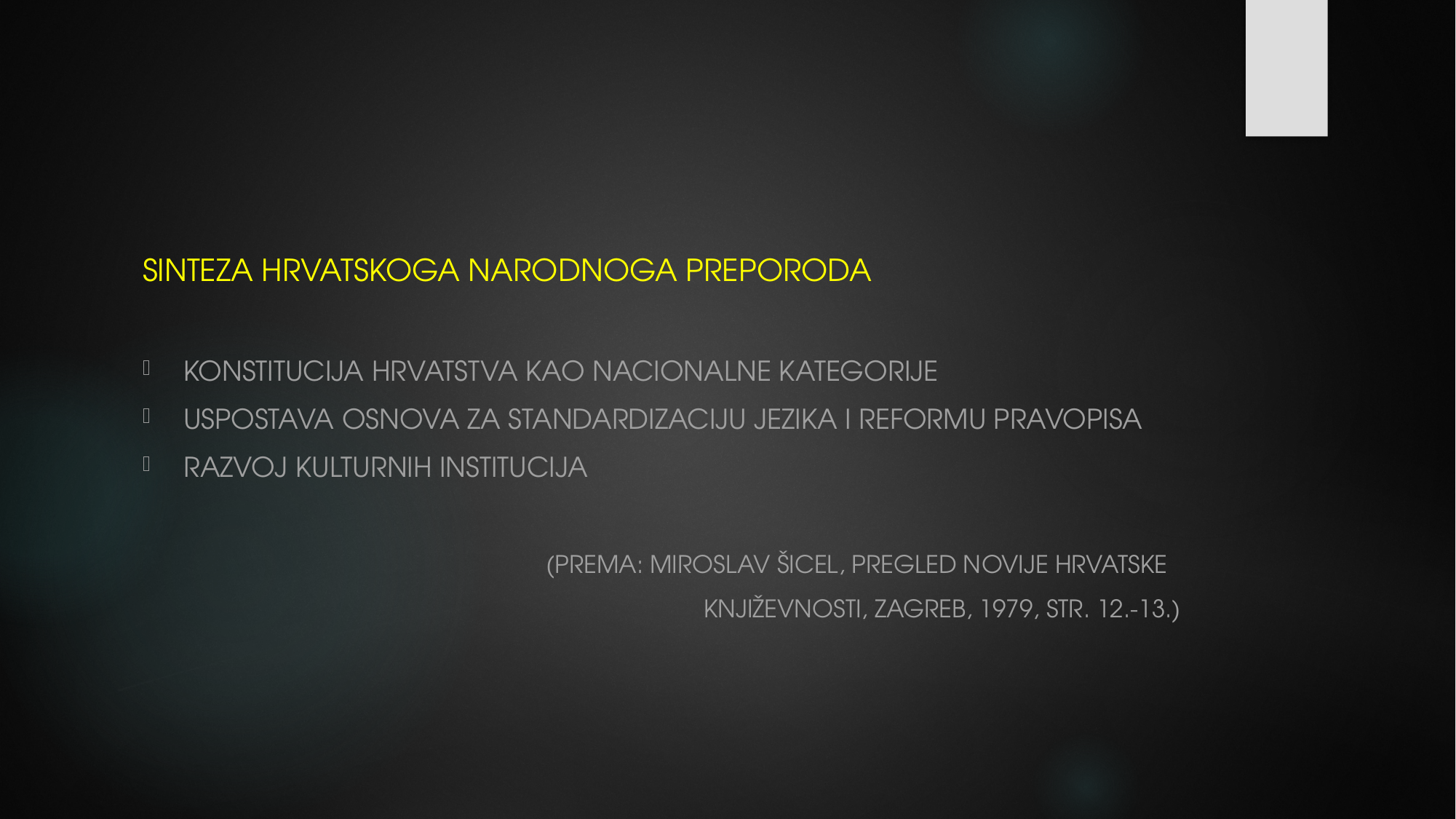

#
SINTEZA HRVATSKOGA NARODNOGA PREPORODA

KONSTITUCIJA HRVATSTVA KAO NACIONALNE KATEGORIJE
USPOSTAVA OSNOVA ZA STANDARDIZACIJU JEZIKA I REFORMU PRAVOPISA
RAZVOJ KULTURNIH INSTITUCIJA

       (PREMA: MIROSLAV ŠICEL, PREGLED NOVIJE HRVATSKE
                                              KNJIŽEVNOSTI, ZAGREB, 1979, STR. 12.-13.)